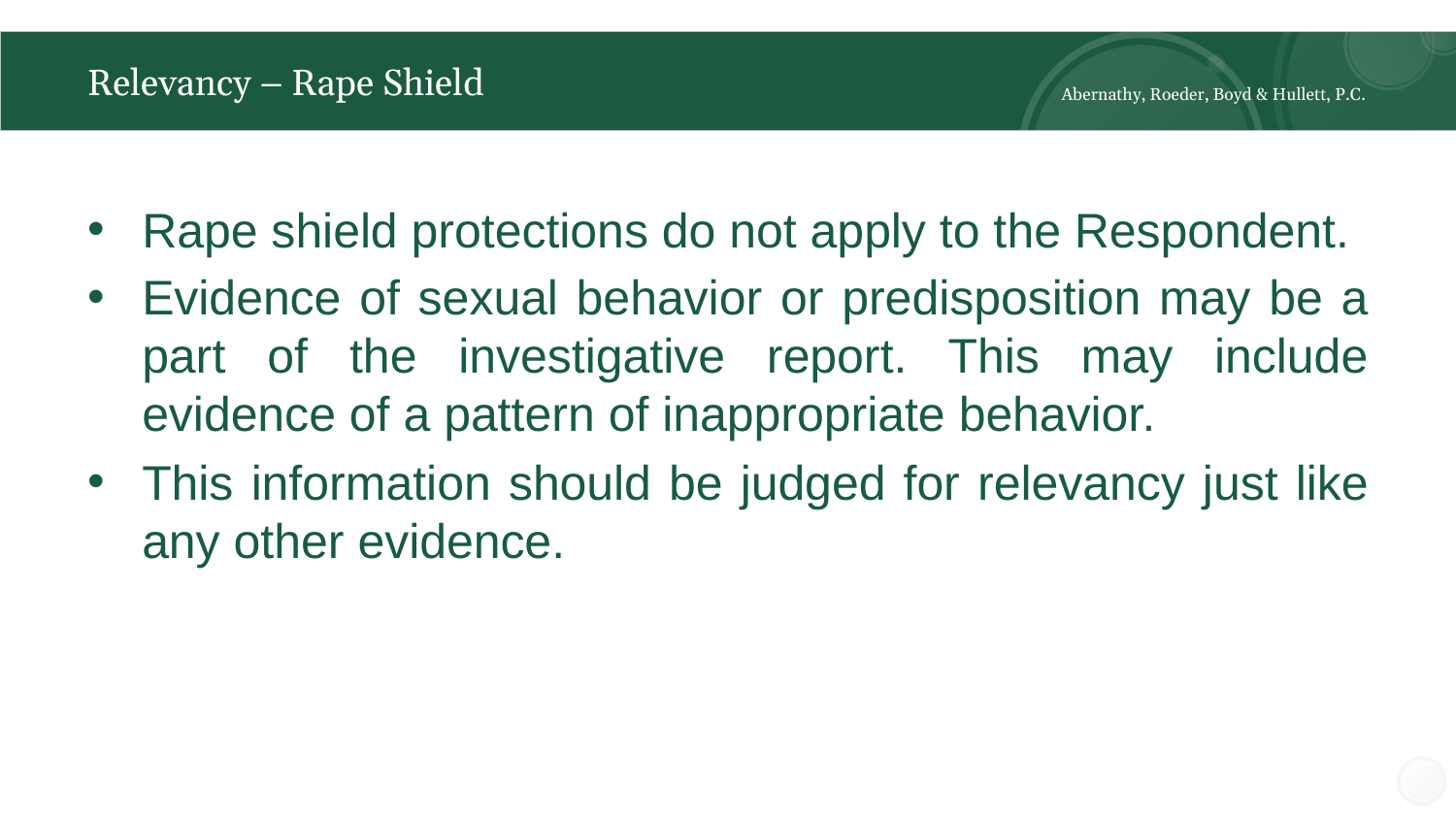

# Relevancy – Rape Shield

Abernathy, Roeder, Boyd & Hullett, P.C.

Rape shield protections do not apply to the Respondent.
Evidence of sexual behavior or predisposition may be a part of the investigative report. This may include evidence of a pattern of inappropriate behavior.
This information should be judged for relevancy just like any other evidence.